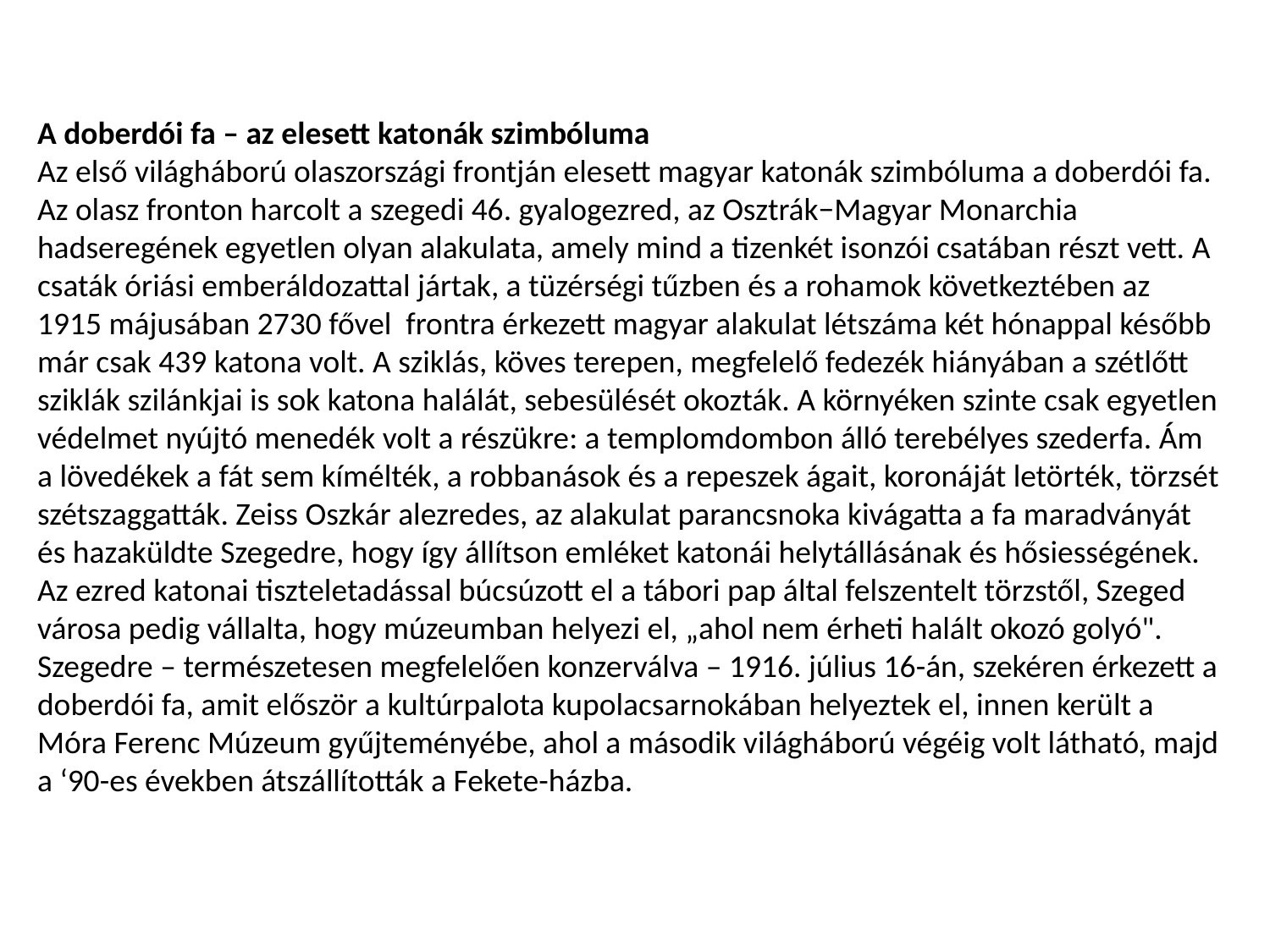

#

A doberdói fa – az elesett katonák szimbóluma
Az első világháború olaszországi frontján elesett magyar katonák szimbóluma a doberdói fa. Az olasz fronton harcolt a szegedi 46. gyalogezred, az Osztrák−Magyar Monarchia hadseregének egyetlen olyan alakulata, amely mind a tizenkét isonzói csatában részt vett. A csaták óriási emberáldozattal jártak, a tüzérségi tűzben és a rohamok következtében az 1915 májusában 2730 fővel  frontra érkezett magyar alakulat létszáma két hónappal később már csak 439 katona volt. A sziklás, köves terepen, megfelelő fedezék hiányában a szétlőtt sziklák szilánkjai is sok katona halálát, sebesülését okozták. A környéken szinte csak egyetlen védelmet nyújtó menedék volt a részükre: a templomdombon álló terebélyes szederfa. Ám a lövedékek a fát sem kímélték, a robbanások és a repeszek ágait, koronáját letörték, törzsét szétszaggatták. Zeiss Oszkár alezredes, az alakulat parancsnoka kivágatta a fa maradványát és hazaküldte Szegedre, hogy így állítson emléket katonái helytállásának és hősiességének. Az ezred katonai tiszteletadással búcsúzott el a tábori pap által felszentelt törzstől, Szeged városa pedig vállalta, hogy múzeumban helyezi el, „ahol nem érheti halált okozó golyó". Szegedre – természetesen megfelelően konzerválva – 1916. július 16-án, szekéren érkezett a doberdói fa, amit először a kultúrpalota kupolacsarnokában helyeztek el, innen került a Móra Ferenc Múzeum gyűjteményébe, ahol a második világháború végéig volt látható, majd a ‘90-es években átszállították a Fekete-házba.